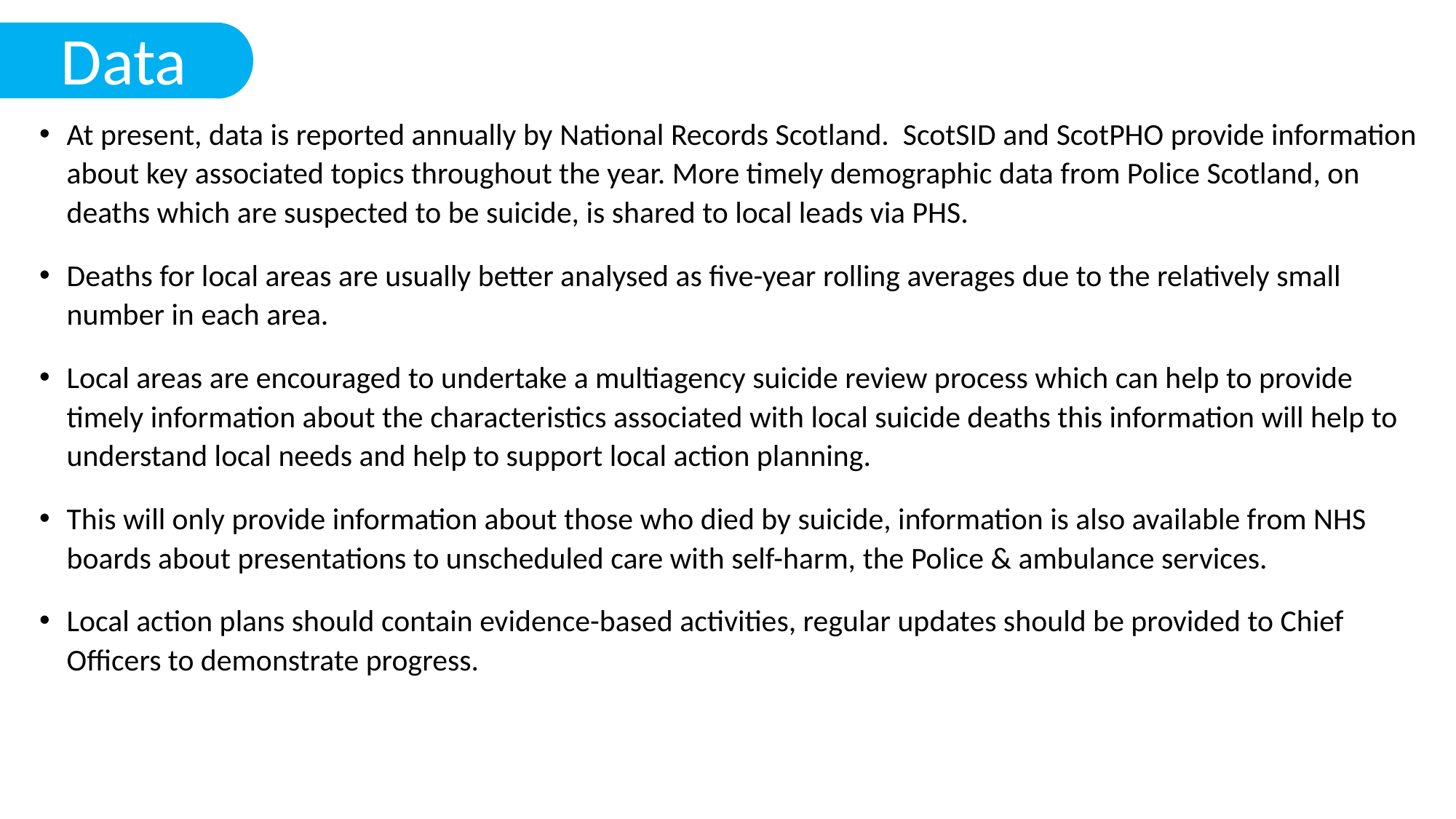

# Data

At present, data is reported annually by National Records Scotland.  ScotSID and ScotPHO provide information about key associated topics throughout the year. More timely demographic data from Police Scotland, on deaths which are suspected to be suicide, is shared to local leads via PHS.
Deaths for local areas are usually better analysed as five-year rolling averages due to the relatively small number in each area.
Local areas are encouraged to undertake a multiagency suicide review process which can help to provide timely information about the characteristics associated with local suicide deaths this information will help to understand local needs and help to support local action planning.
This will only provide information about those who died by suicide, information is also available from NHS boards about presentations to unscheduled care with self-harm, the Police & ambulance services.
Local action plans should contain evidence-based activities, regular updates should be provided to Chief Officers to demonstrate progress.